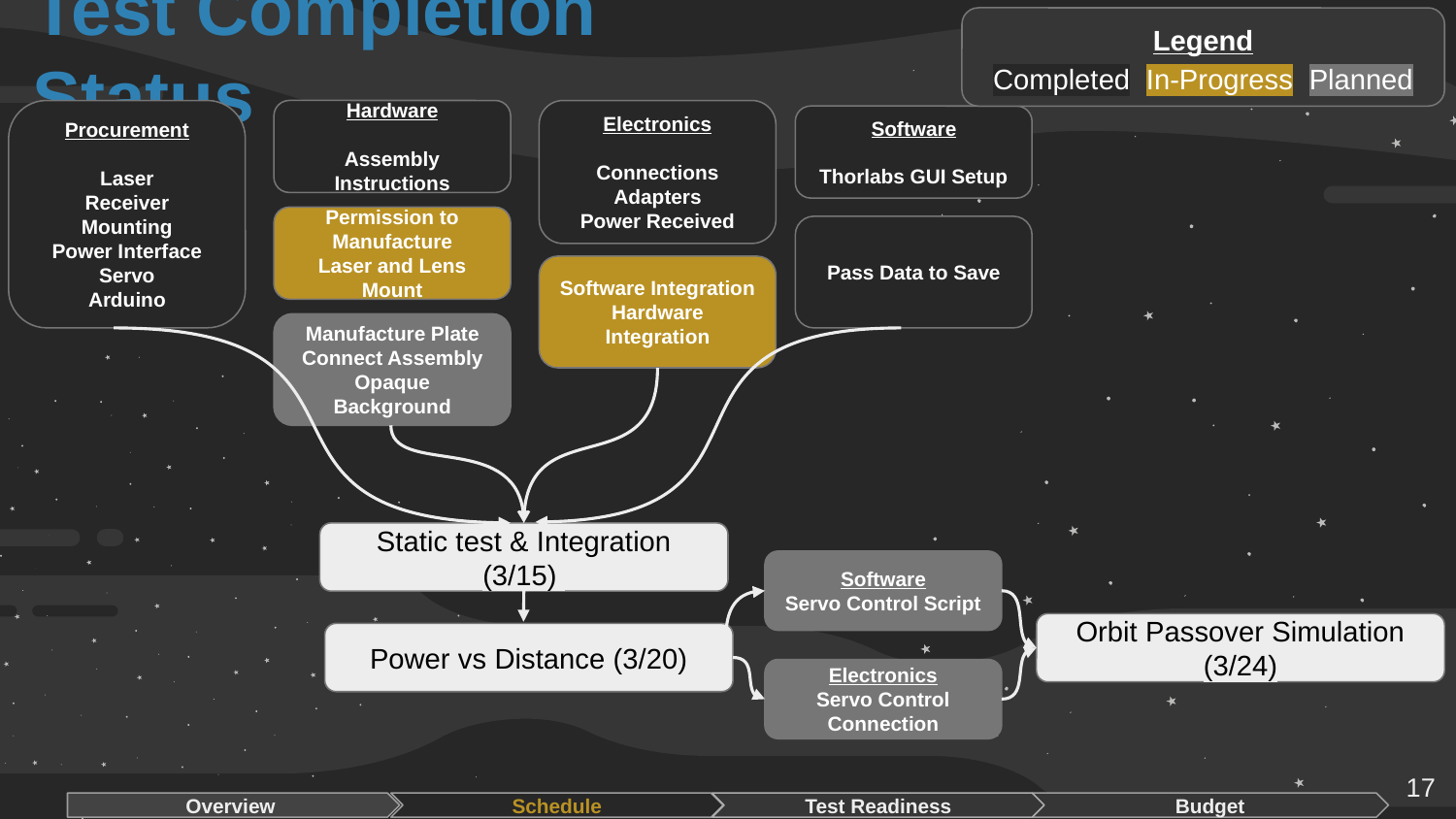

Test Completion Status
Legend
Completed  In-Progress  Planned
Procurement

Laser
Receiver
Mounting
Power Interface
Servo
Arduino
Hardware

Assembly Instructions
Electronics

Connections
Adapters
Power Received
Software

Thorlabs GUI Setup
Permission to Manufacture
Laser and Lens Mount
Pass Data to Save
Software Integration
Hardware Integration
Manufacture Plate
Connect Assembly
Opaque Background
Static test & Integration (3/15)
Software
Servo Control Script
Orbit Passover Simulation (3/24)
Power vs Distance (3/20)
Electronics
Servo Control Connection
17
Overview
Schedule
Test Readiness
Budget